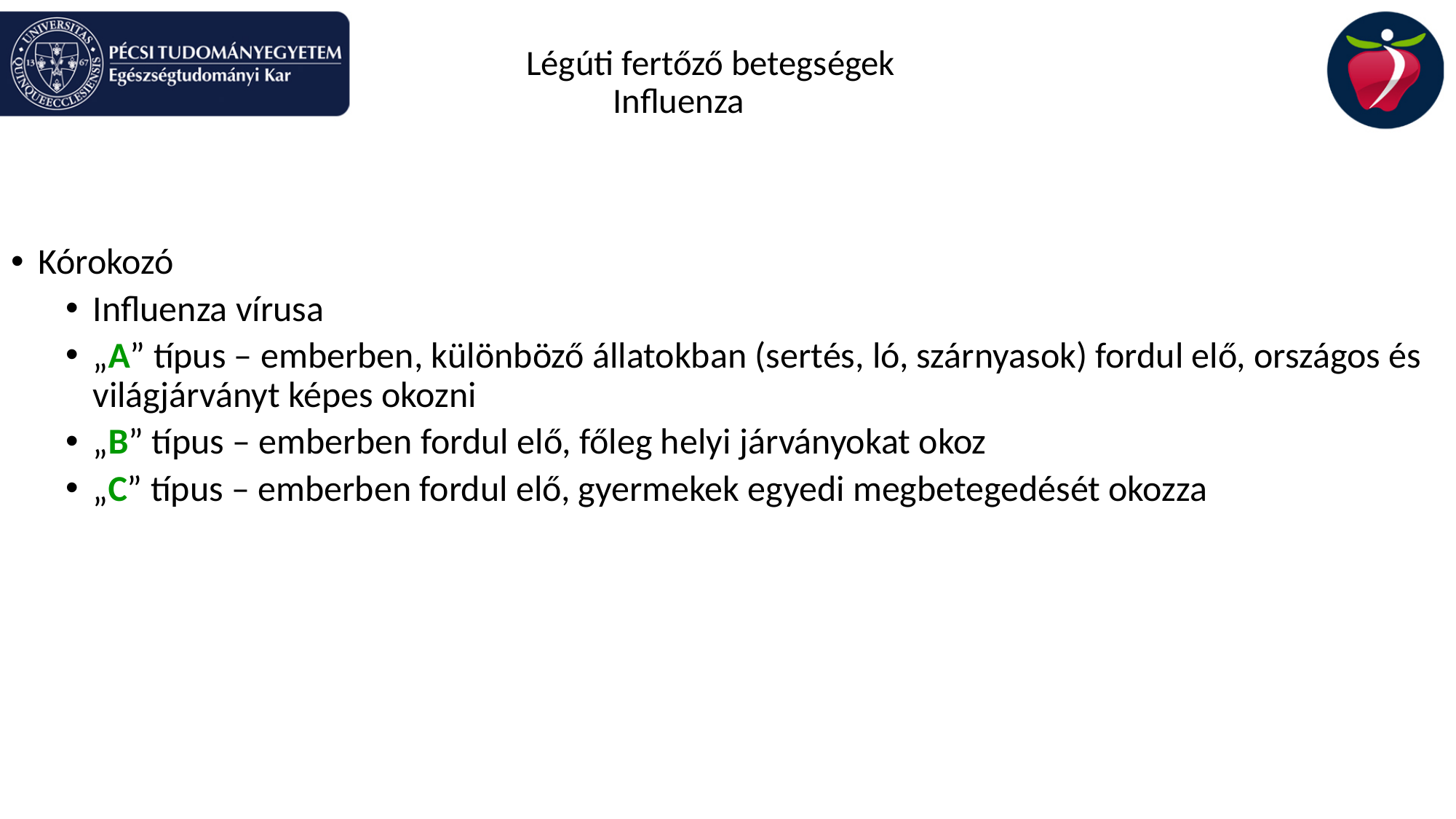

# Légúti fertőző betegségek Influenza
Kórokozó
Influenza vírusa
„A” típus – emberben, különböző állatokban (sertés, ló, szárnyasok) fordul elő, országos és világjárványt képes okozni
„B” típus – emberben fordul elő, főleg helyi járványokat okoz
„C” típus – emberben fordul elő, gyermekek egyedi megbetegedését okozza